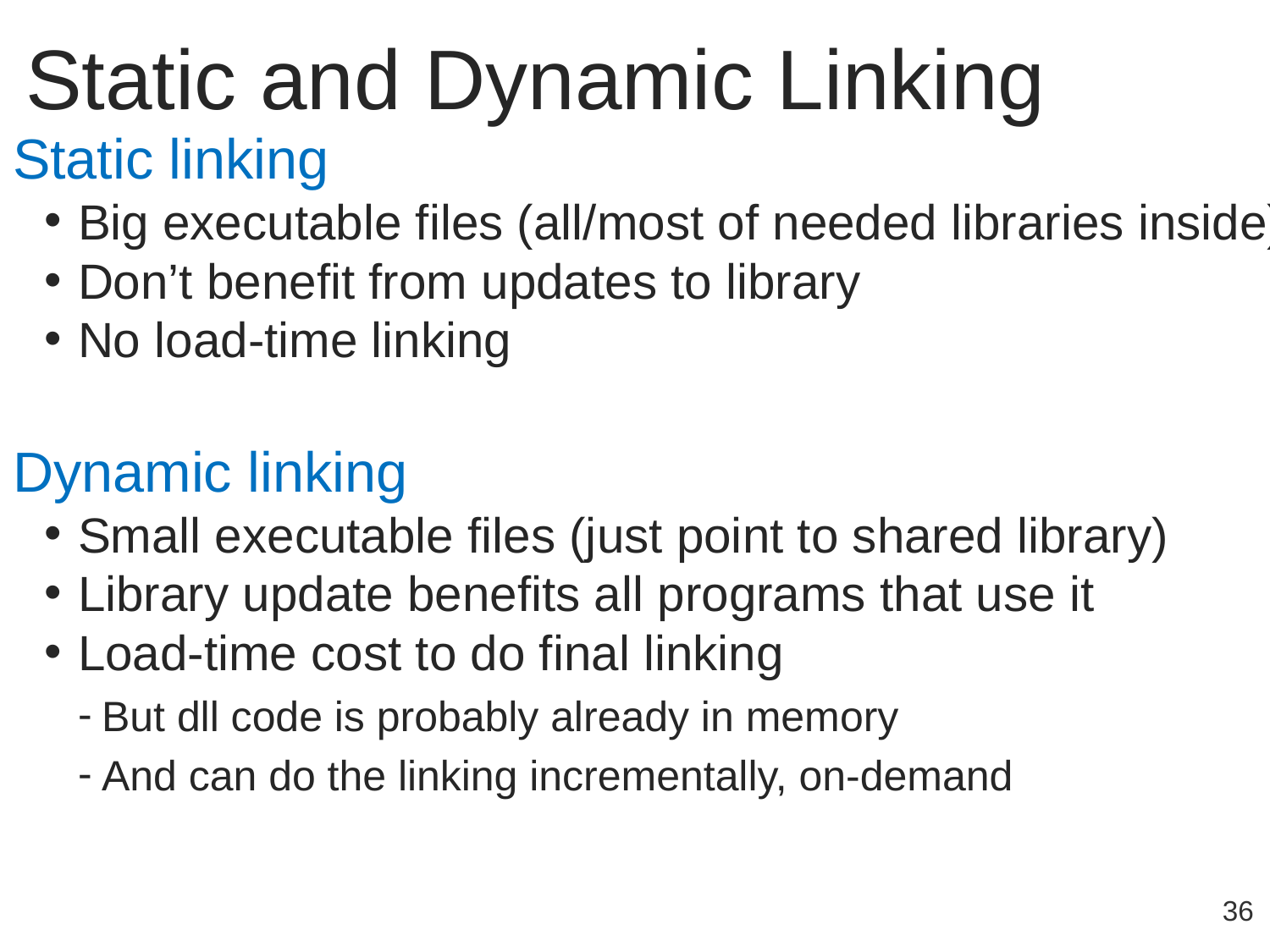

# Static and Dynamic Linking
Static linking
Big executable files (all/most of needed libraries inside)
Don’t benefit from updates to library
No load-time linking

Dynamic linking
Small executable files (just point to shared library)
Library update benefits all programs that use it
Load-time cost to do final linking
But dll code is probably already in memory
And can do the linking incrementally, on-demand
36